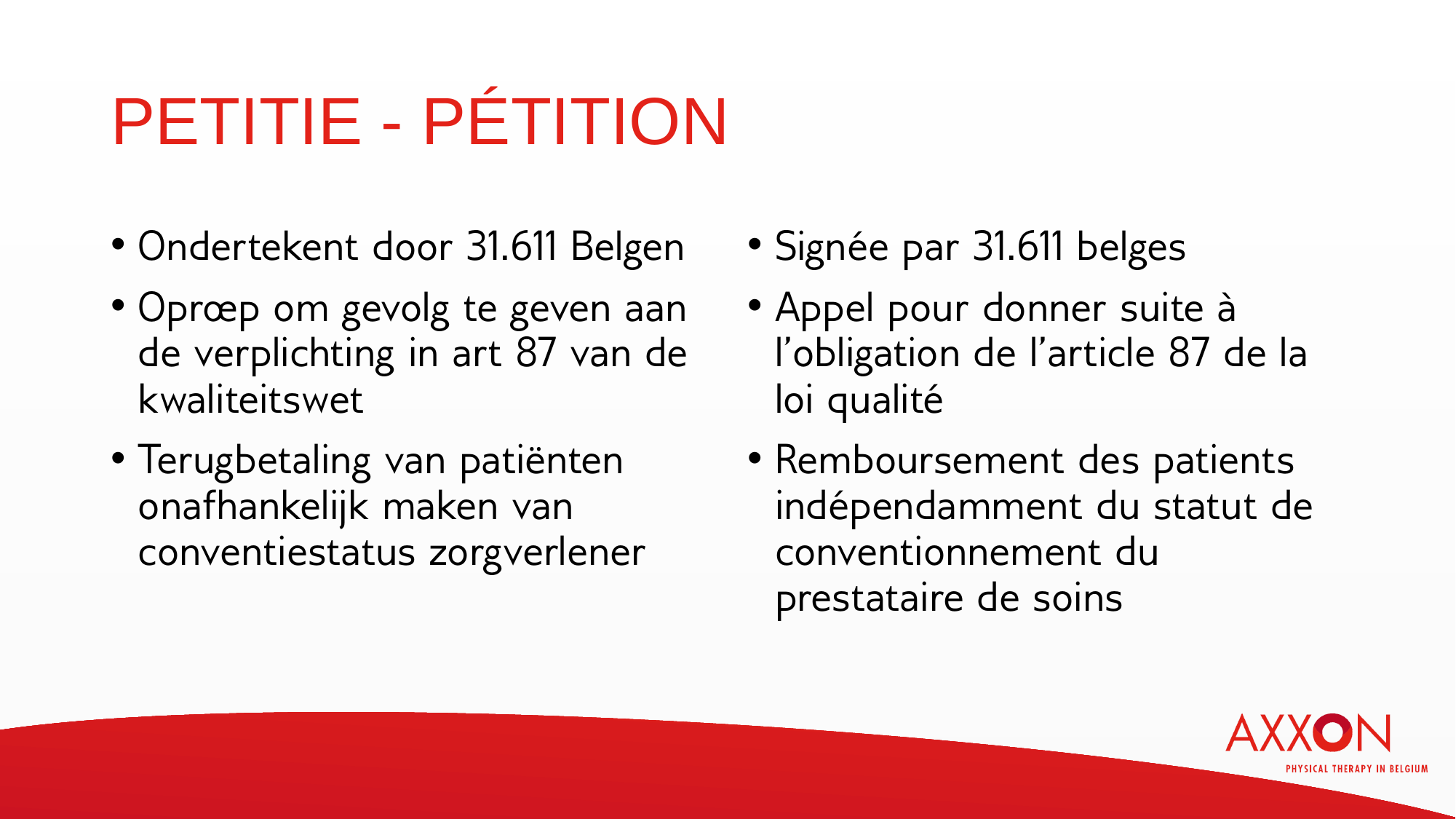

# Petitie - pétition
Ondertekent door 31.611 Belgen
Oproep om gevolg te geven aan de verplichting in art 87 van de kwaliteitswet
Terugbetaling van patiënten onafhankelijk maken van conventiestatus zorgverlener

Signée par 31.611 belges
Appel pour donner suite à l’obligation de l’article 87 de la loi qualité
Remboursement des patients indépendamment du statut de conventionnement du prestataire de soins